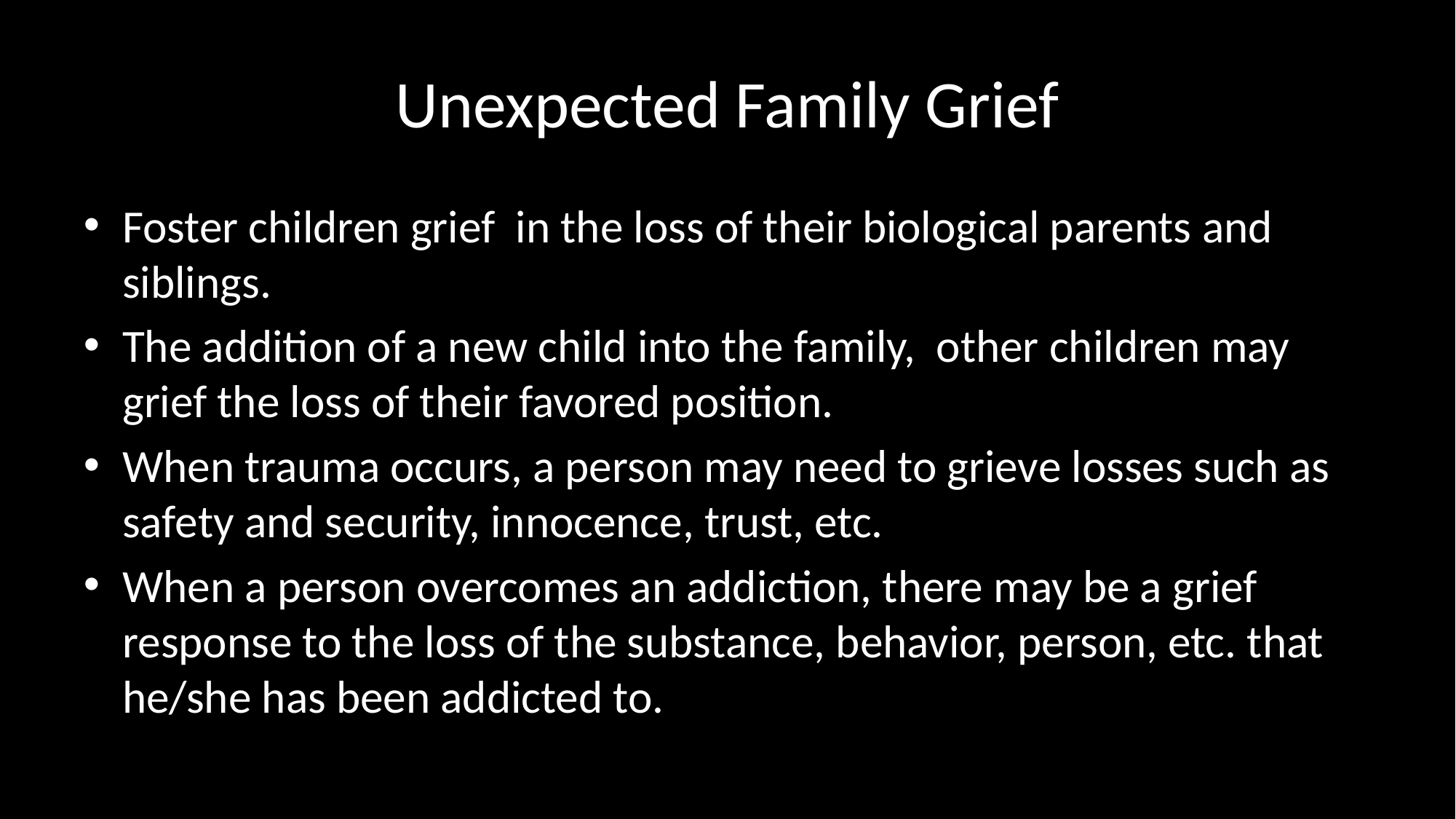

# Unexpected Family Grief
Foster children grief  in the loss of their biological parents and siblings.
The addition of a new child into the family,  other children may grief the loss of their favored position.
When trauma occurs, a person may need to grieve losses such as safety and security, innocence, trust, etc.
When a person overcomes an addiction, there may be a grief response to the loss of the substance, behavior, person, etc. that he/she has been addicted to.